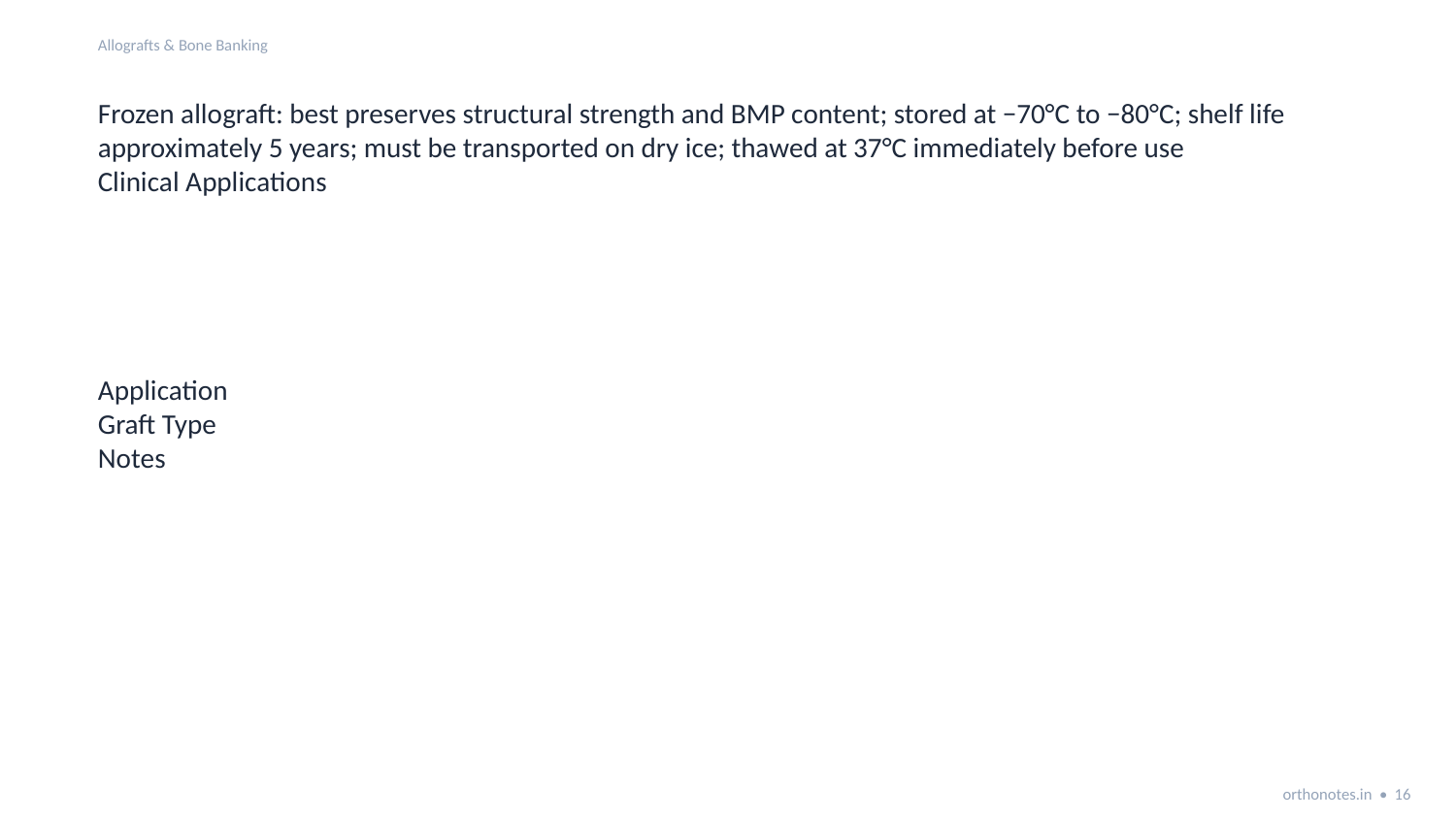

Allografts & Bone Banking
Frozen allograft: best preserves structural strength and BMP content; stored at −70°C to −80°C; shelf life approximately 5 years; must be transported on dry ice; thawed at 37°C immediately before use
Clinical Applications
Application
Graft Type
Notes
orthonotes.in  •  16